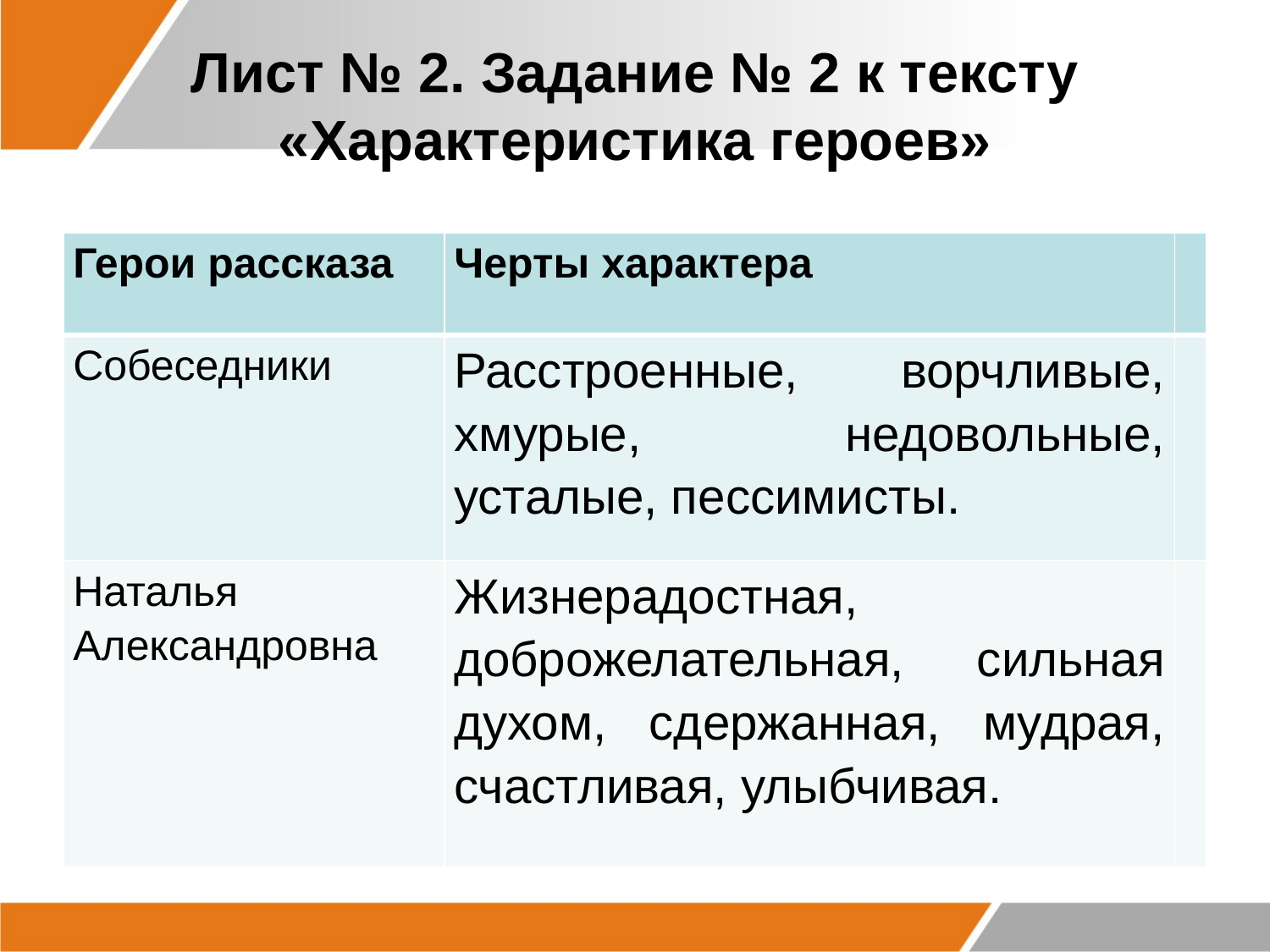

# Лист № 2. Задание № 2 к тексту «Характеристика героев»
| Герои рассказа | Черты характера |  |
| --- | --- | --- |
| Собеседники | Расстроенные, ворчливые, хмурые, недовольные, усталые, пессимисты. |  |
| Наталья Александровна | Жизнерадостная, доброжелательная, сильная духом, сдержанная, мудрая, счастливая, улыбчивая. |  |